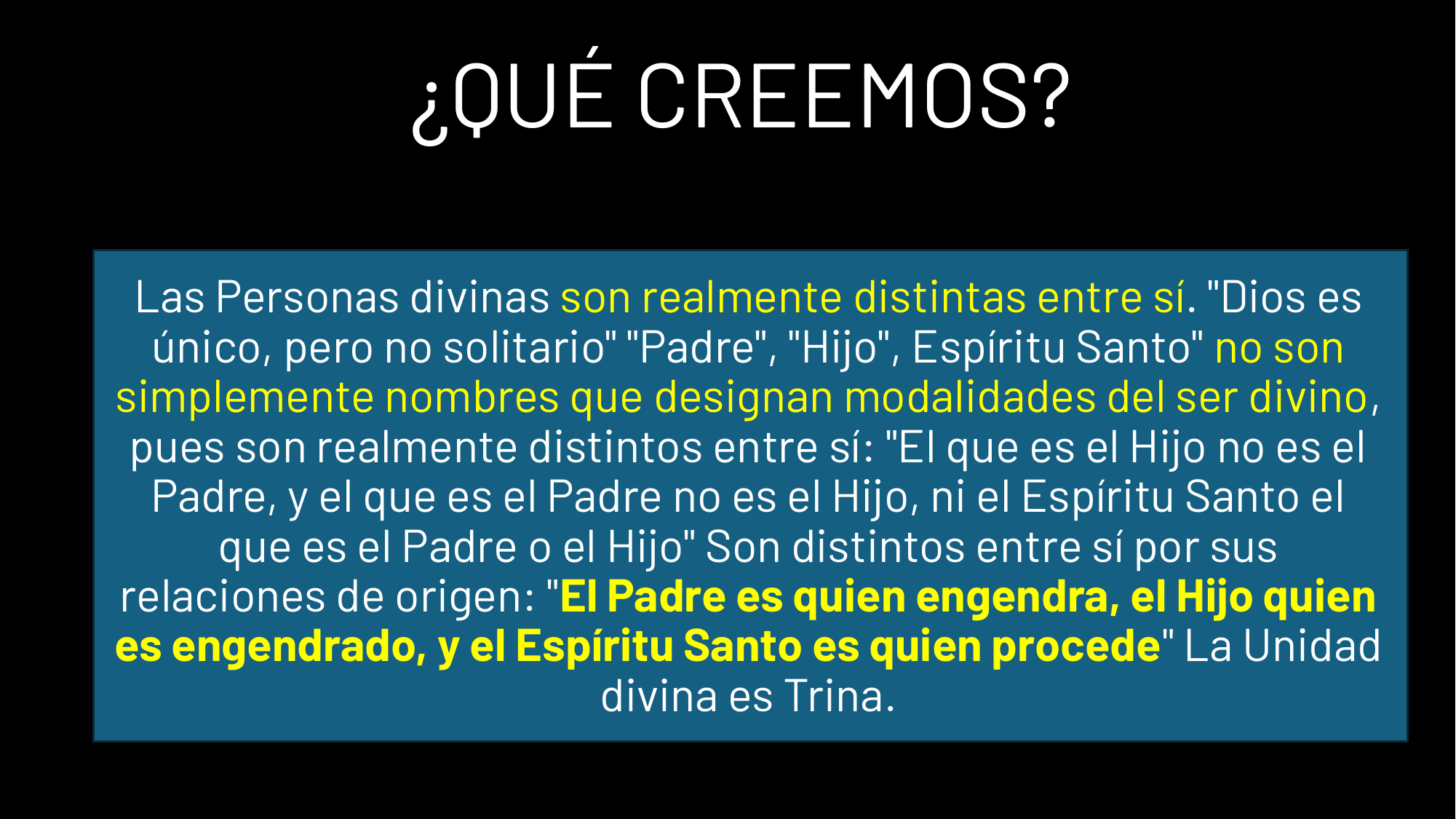

# ¿QUÉ CREEMOS?

Las Personas divinas son realmente distintas entre sí. "Dios es único, pero no solitario" "Padre", "Hijo", Espíritu Santo" no son simplemente nombres que designan modalidades del ser divino, pues son realmente distintos entre sí: "El que es el Hijo no es el Padre, y el que es el Padre no es el Hijo, ni el Espíritu Santo el que es el Padre o el Hijo" Son distintos entre sí por sus relaciones de origen: "El Padre es quien engendra, el Hijo quien es engendrado, y el Espíritu Santo es quien procede" La Unidad divina es Trina.